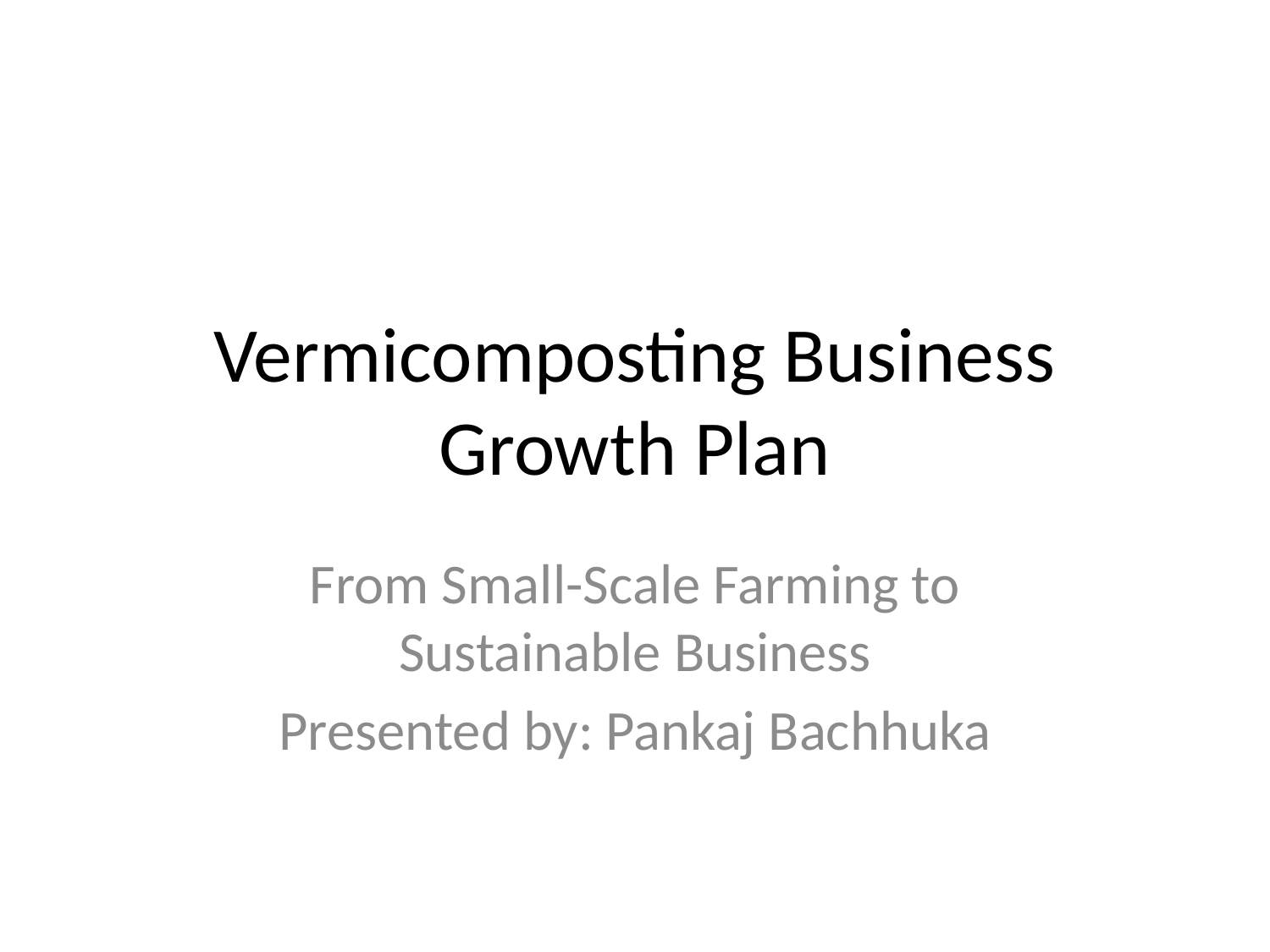

# Vermicomposting Business Growth Plan
From Small-Scale Farming to Sustainable Business
Presented by: Pankaj Bachhuka